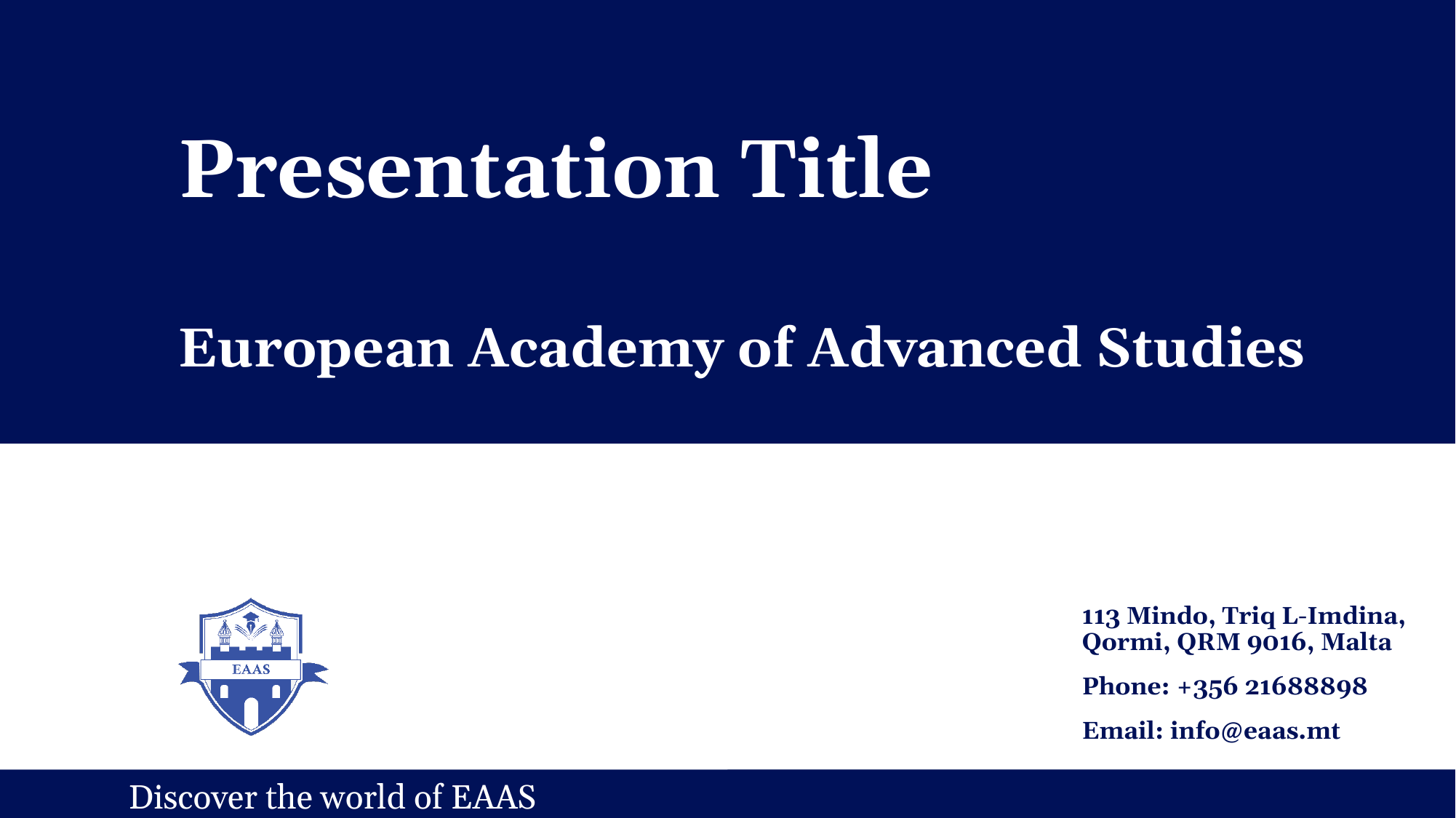

# Presentation Title European Academy of Advanced Studies
Presenter Name| Malta
113 Mindo, Triq L-Imdina, Qormi, QRM 9016, Malta
Phone: +356 21688898
Email: info@eaas.mt